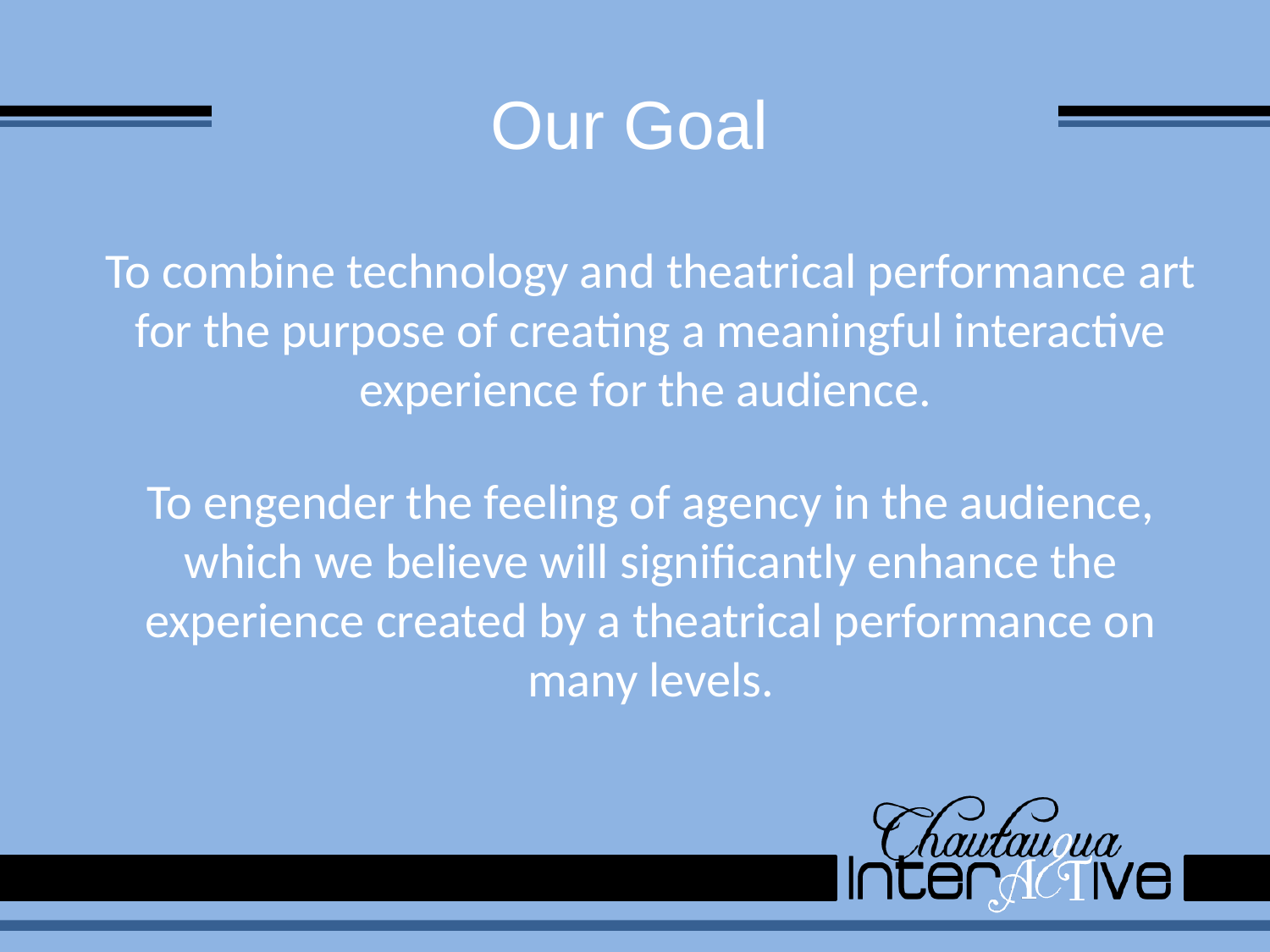

# Our Goal
To combine technology and theatrical performance art for the purpose of creating a meaningful interactive experience for the audience.
To engender the feeling of agency in the audience, which we believe will significantly enhance the experience created by a theatrical performance on many levels.